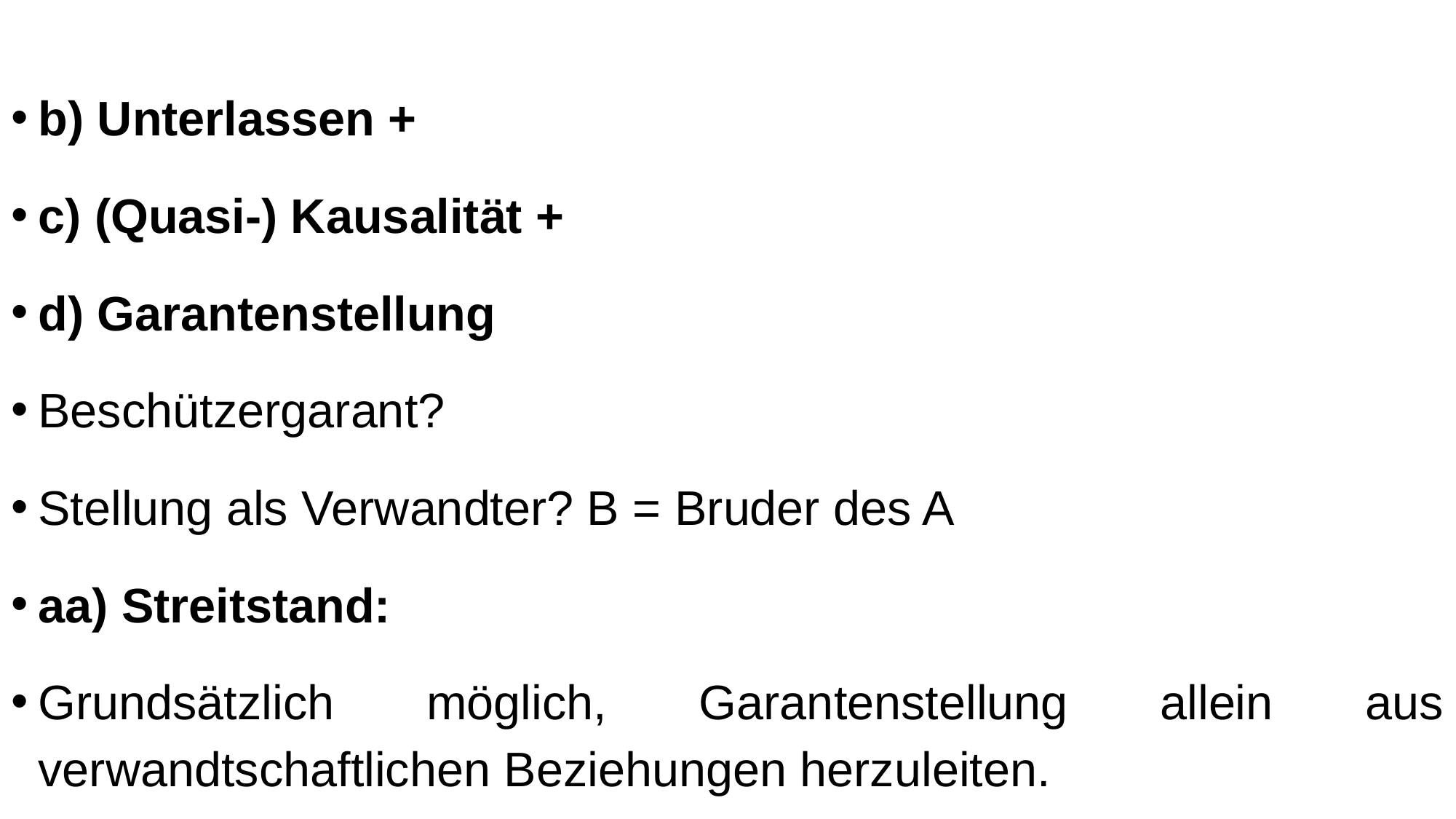

b) Unterlassen +
c) (Quasi-) Kausalität +
d) Garantenstellung
Beschützergarant?
Stellung als Verwandter? B = Bruder des A
aa) Streitstand:
Grundsätzlich möglich, Garantenstellung allein aus verwandtschaftlichen Beziehungen herzuleiten.